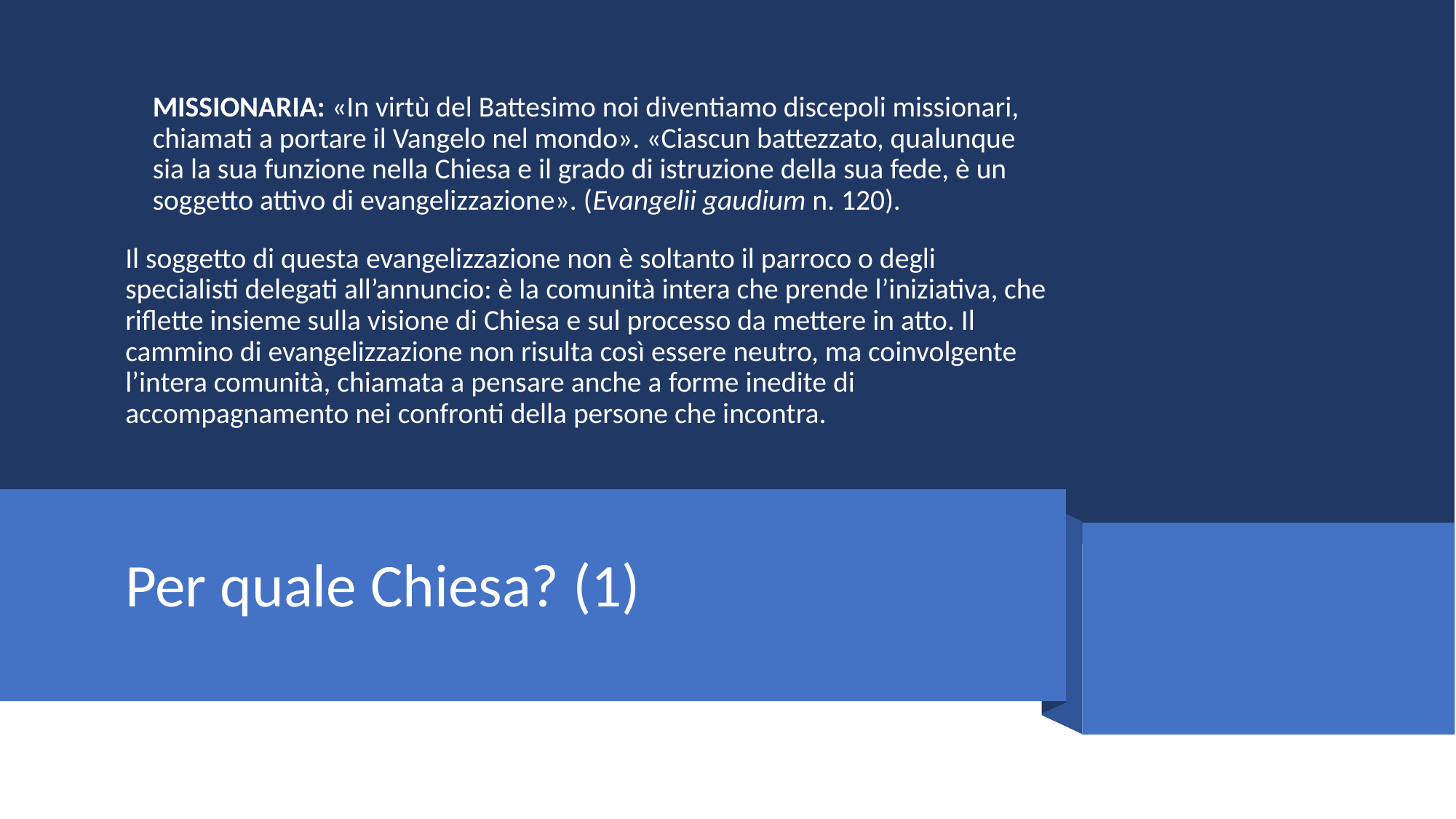

MISSIONARIA: «In virtù del Battesimo noi diventiamo discepoli missionari, chiamati a portare il Vangelo nel mondo». «Ciascun battezzato, qualunque sia la sua funzione nella Chiesa e il grado di istruzione della sua fede, è un soggetto attivo di evangelizzazione». (Evangelii gaudium n. 120).
Il soggetto di questa evangelizzazione non è soltanto il parroco o degli specialisti delegati all’annuncio: è la comunità intera che prende l’iniziativa, che riflette insieme sulla visione di Chiesa e sul processo da mettere in atto. Il cammino di evangelizzazione non risulta così essere neutro, ma coinvolgente l’intera comunità, chiamata a pensare anche a forme inedite di accompagnamento nei confronti della persone che incontra.

# Per quale Chiesa? (1)